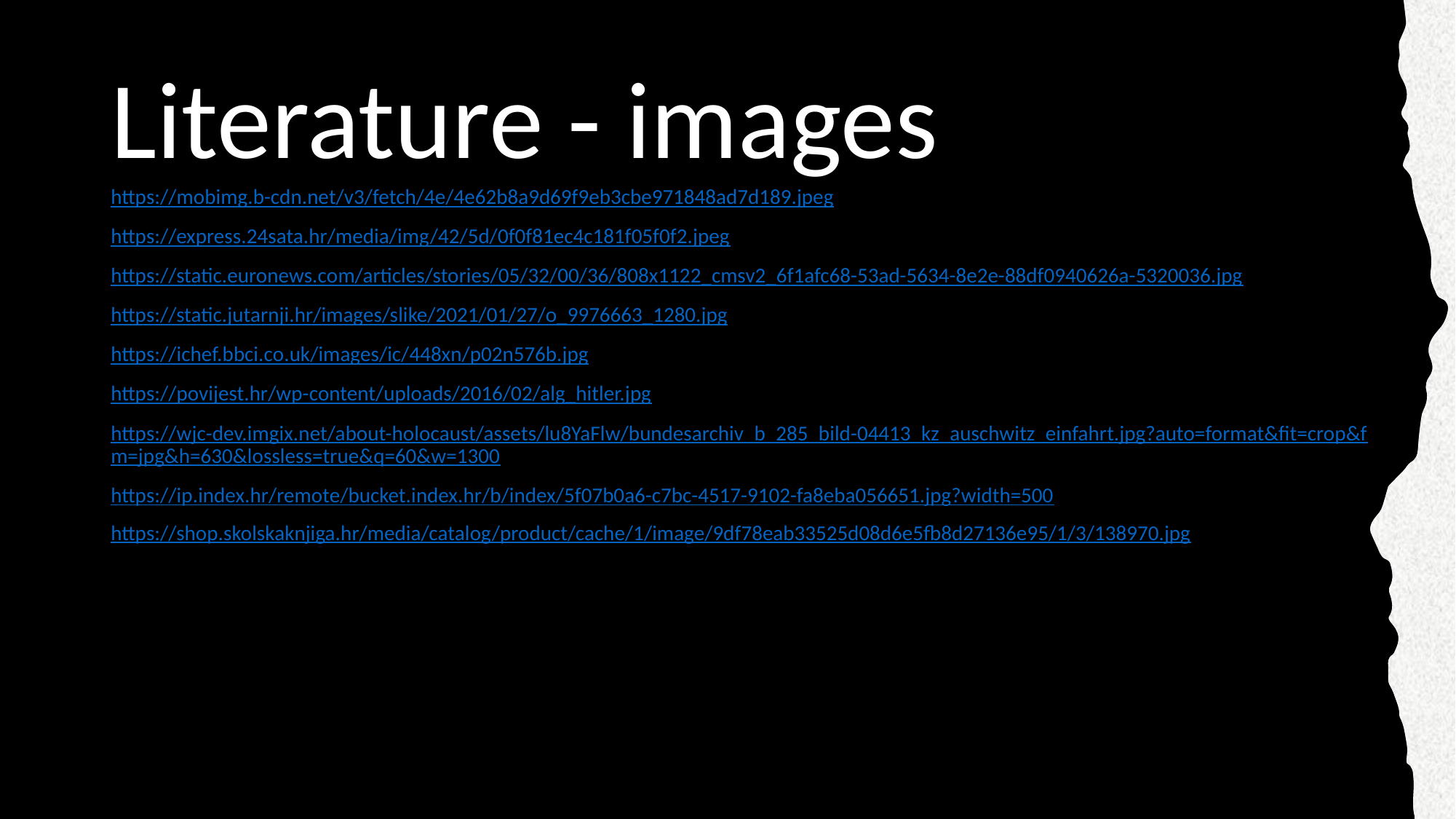

# Literature - images
https://mobimg.b-cdn.net/v3/fetch/4e/4e62b8a9d69f9eb3cbe971848ad7d189.jpeg
https://express.24sata.hr/media/img/42/5d/0f0f81ec4c181f05f0f2.jpeg
https://static.euronews.com/articles/stories/05/32/00/36/808x1122_cmsv2_6f1afc68-53ad-5634-8e2e-88df0940626a-5320036.jpg
https://static.jutarnji.hr/images/slike/2021/01/27/o_9976663_1280.jpg
https://ichef.bbci.co.uk/images/ic/448xn/p02n576b.jpg
https://povijest.hr/wp-content/uploads/2016/02/alg_hitler.jpg
https://wjc-dev.imgix.net/about-holocaust/assets/lu8YaFlw/bundesarchiv_b_285_bild-04413_kz_auschwitz_einfahrt.jpg?auto=format&fit=crop&fm=jpg&h=630&lossless=true&q=60&w=1300
https://ip.index.hr/remote/bucket.index.hr/b/index/5f07b0a6-c7bc-4517-9102-fa8eba056651.jpg?width=500
https://shop.skolskaknjiga.hr/media/catalog/product/cache/1/image/9df78eab33525d08d6e5fb8d27136e95/1/3/138970.jpg